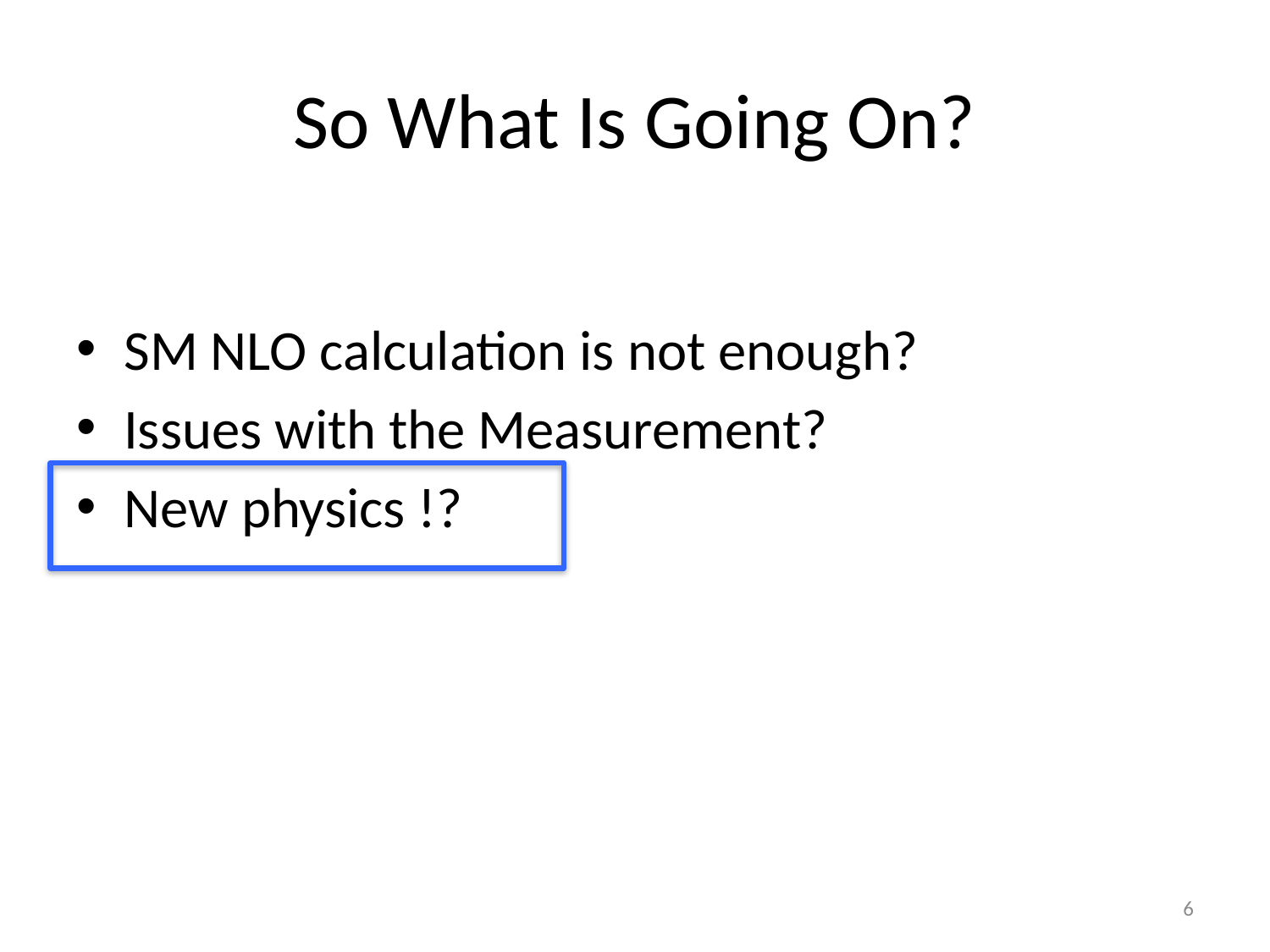

# So What Is Going On?
SM NLO calculation is not enough?
Issues with the Measurement?
New physics !?

6